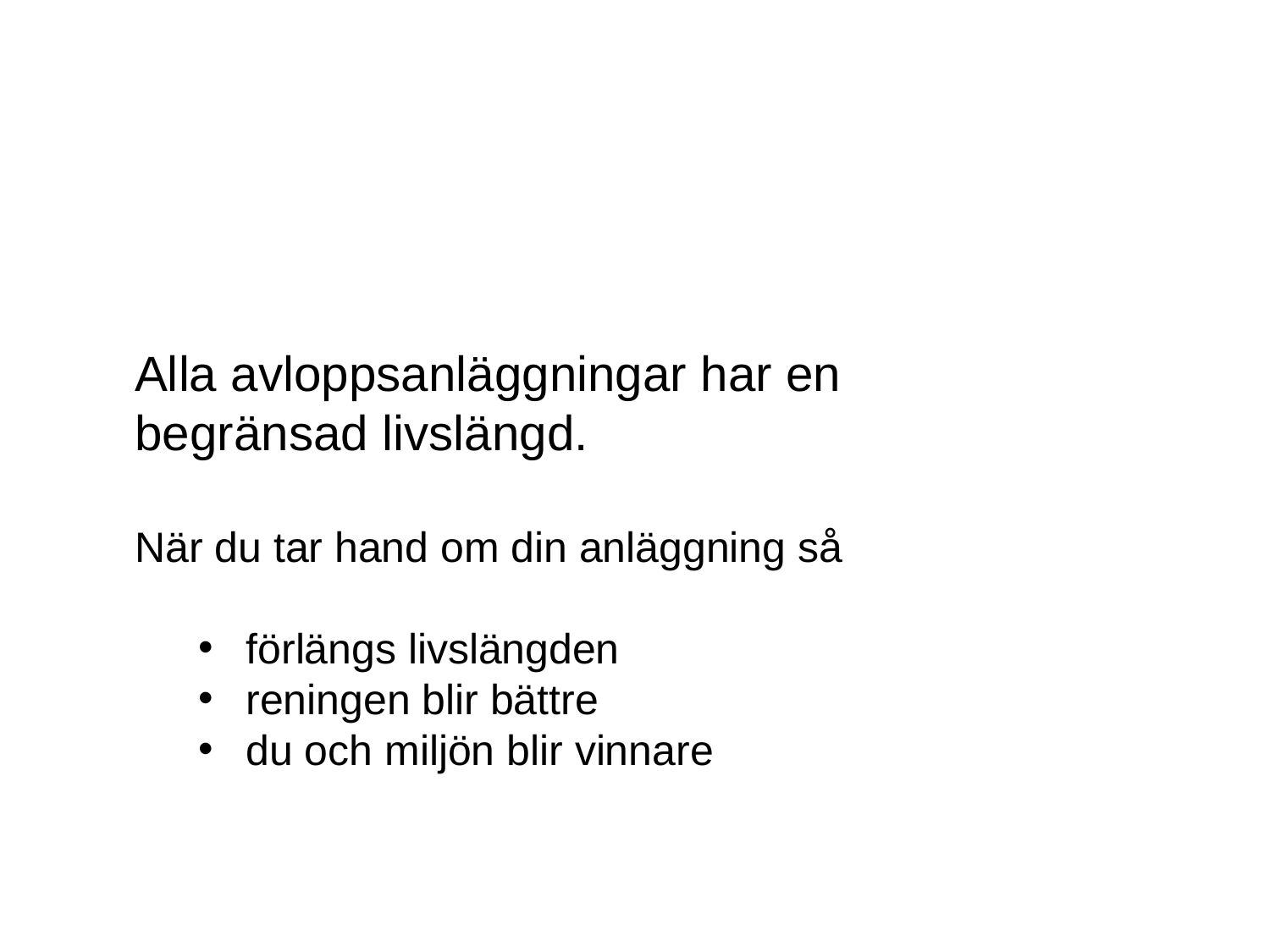

Alla avloppsanläggningar har en
begränsad livslängd.

När du tar hand om din anläggning så

förlängs livslängden
reningen blir bättre
du och miljön blir vinnare